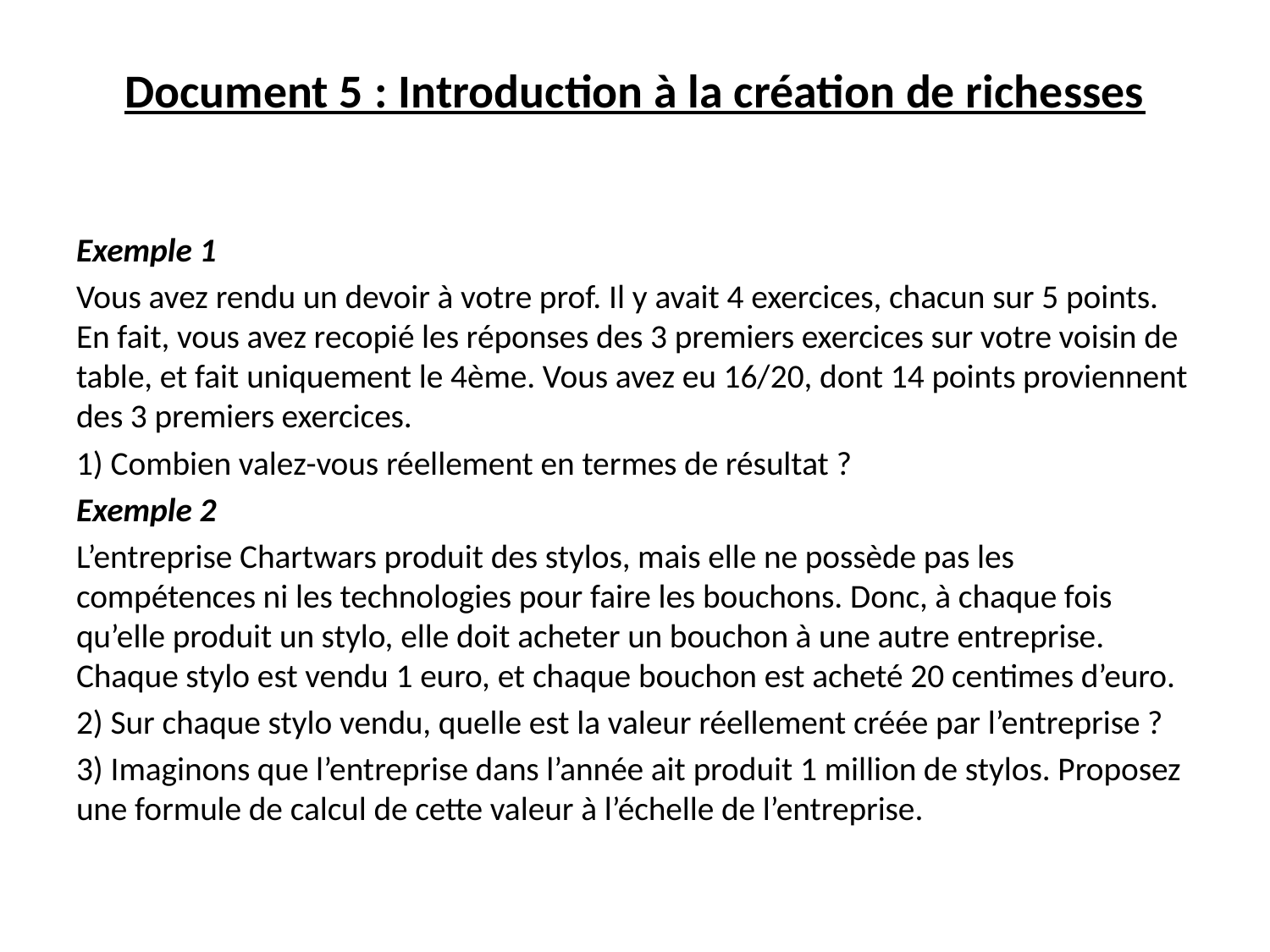

# Document 5 : Introduction à la création de richesses
Exemple 1
Vous avez rendu un devoir à votre prof. Il y avait 4 exercices, chacun sur 5 points. En fait, vous avez recopié les réponses des 3 premiers exercices sur votre voisin de table, et fait uniquement le 4ème. Vous avez eu 16/20, dont 14 points proviennent des 3 premiers exercices.
1) Combien valez-vous réellement en termes de résultat ?
Exemple 2
L’entreprise Chartwars produit des stylos, mais elle ne possède pas les compétences ni les technologies pour faire les bouchons. Donc, à chaque fois qu’elle produit un stylo, elle doit acheter un bouchon à une autre entreprise. Chaque stylo est vendu 1 euro, et chaque bouchon est acheté 20 centimes d’euro.
2) Sur chaque stylo vendu, quelle est la valeur réellement créée par l’entreprise ?
3) Imaginons que l’entreprise dans l’année ait produit 1 million de stylos. Proposez une formule de calcul de cette valeur à l’échelle de l’entreprise.